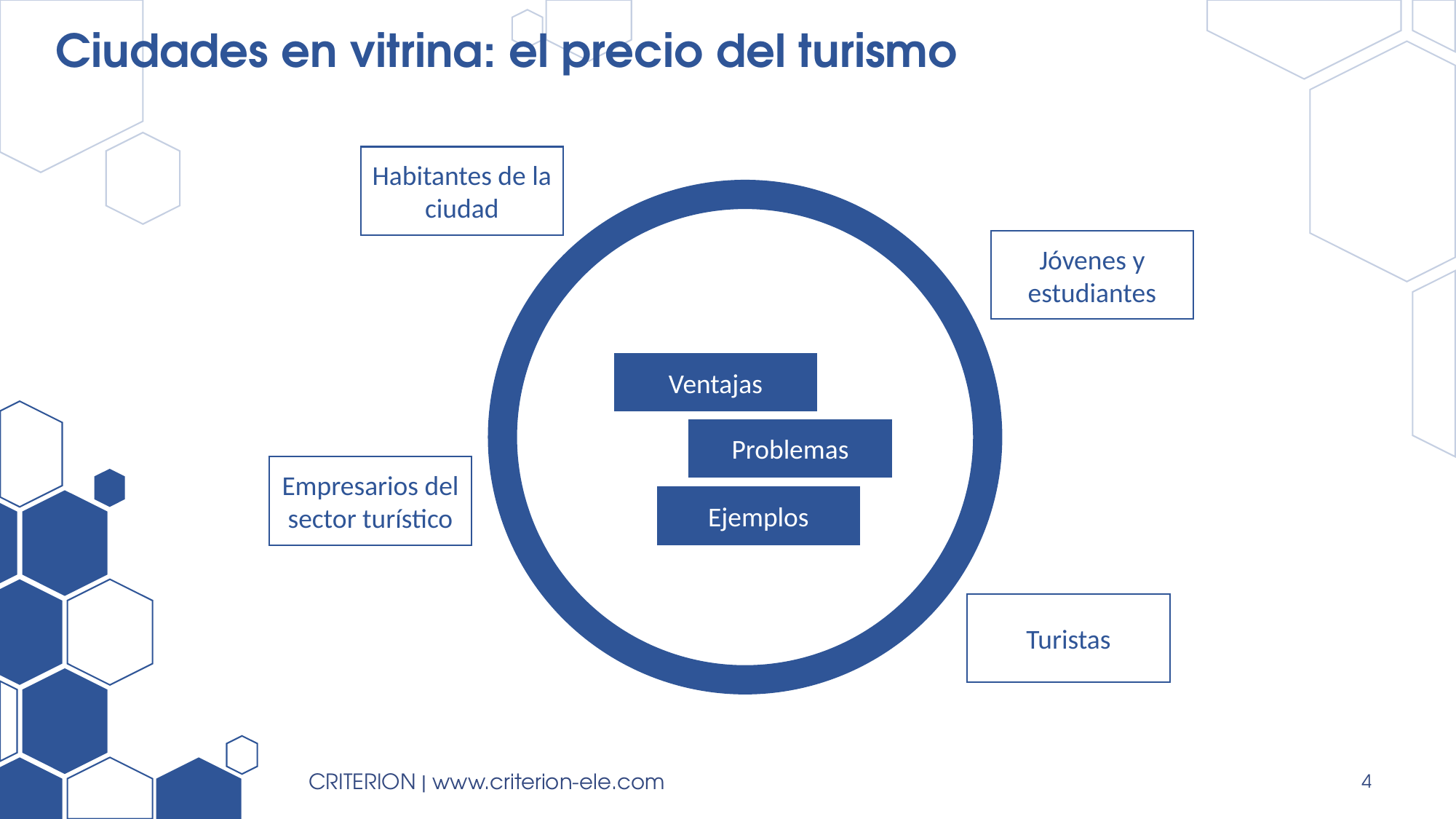

# Ciudades en vitrina: el precio del turismo
Habitantes de la ciudad

Jóvenes y estudiantes
Ventajas
Problemas
Empresarios del sector turístico
Ejemplos
Turistas
CRITERION | www.criterion-ele.com
4